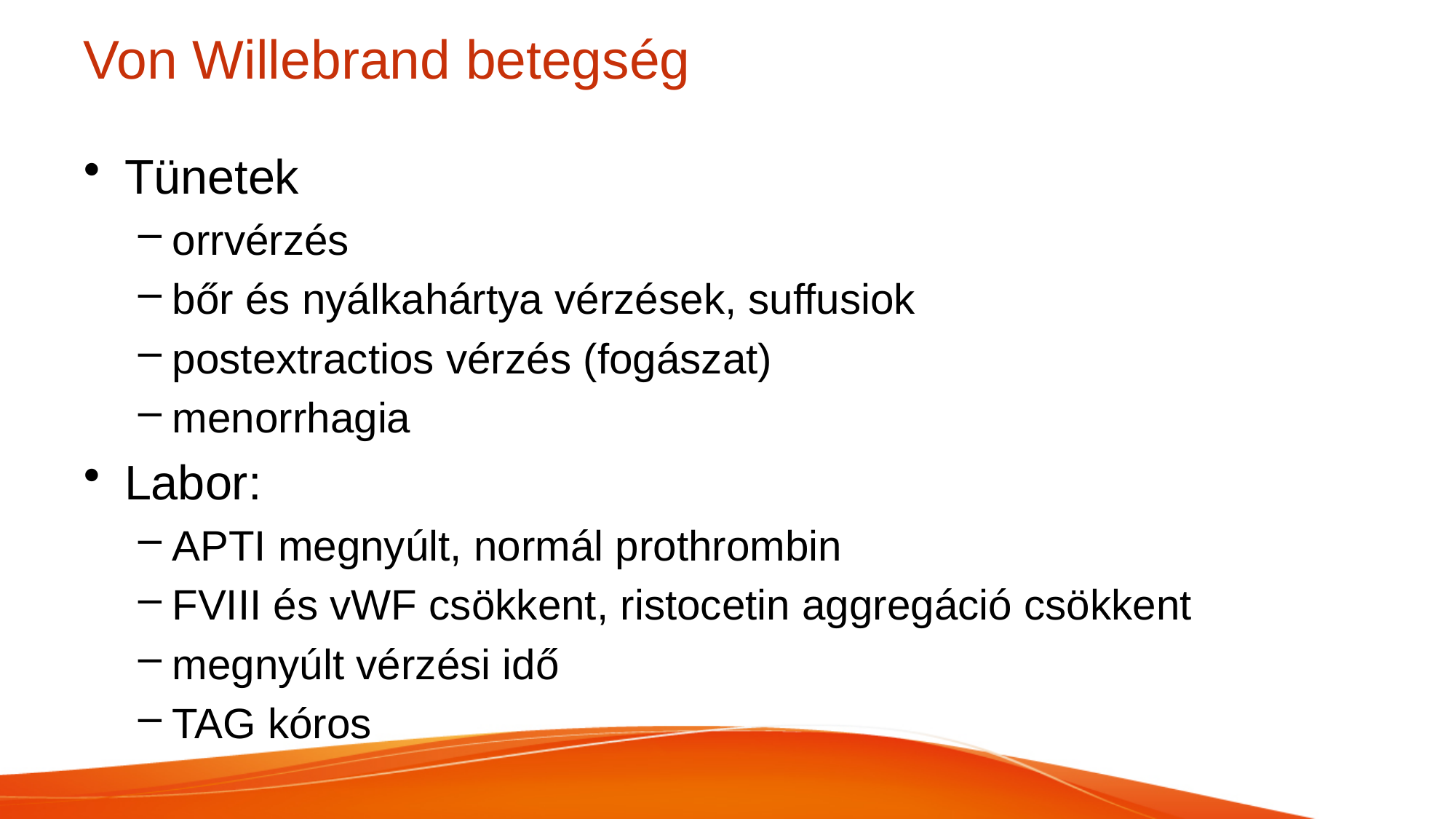

# Von Willebrand betegség
Tünetek
orrvérzés
bőr és nyálkahártya vérzések, suffusiok
postextractios vérzés (fogászat)
menorrhagia
Labor:
APTI megnyúlt, normál prothrombin
FVIII és vWF csökkent, ristocetin aggregáció csökkent
megnyúlt vérzési idő
TAG kóros